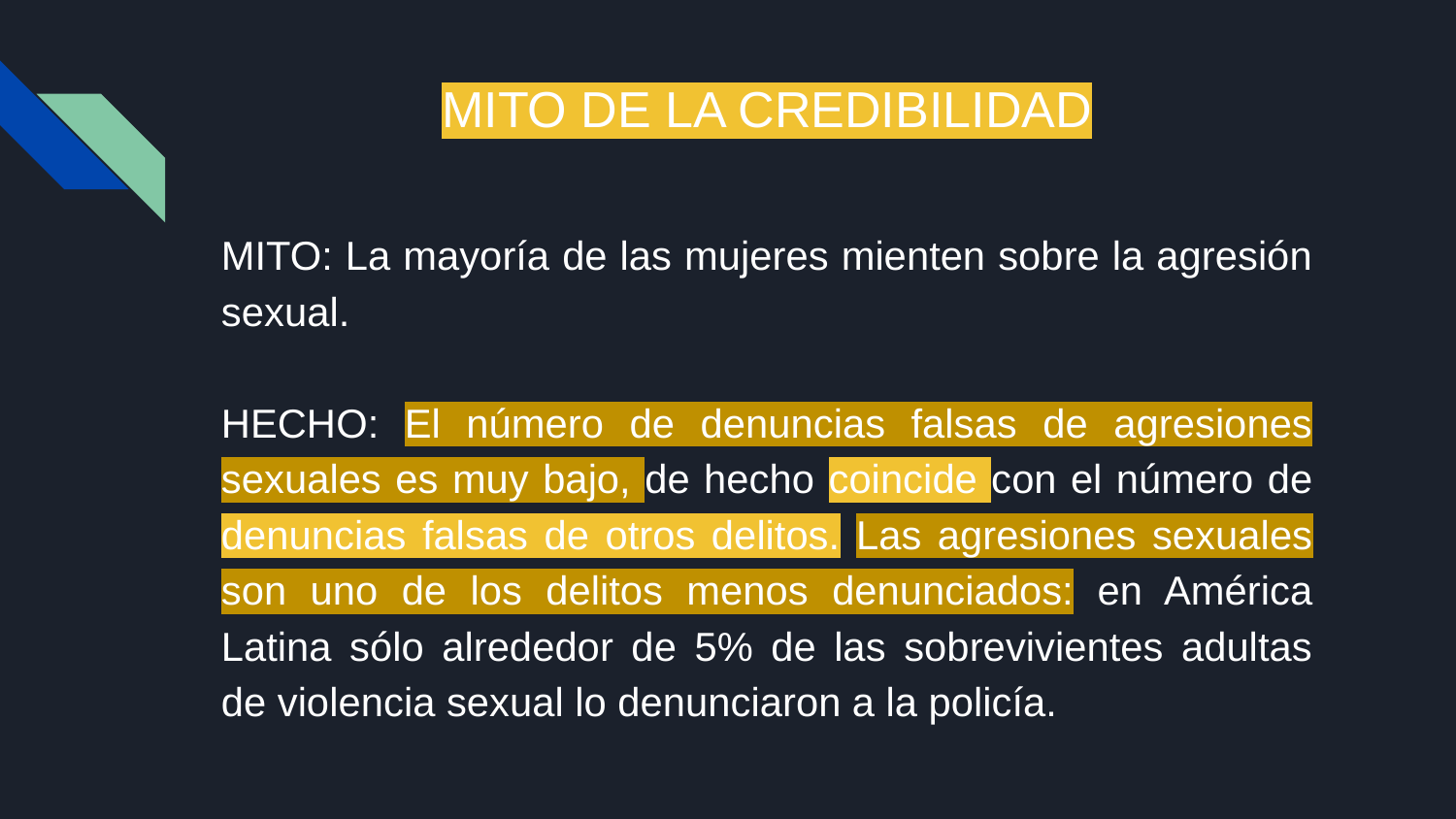

# MITO DE LA CREDIBILIDAD
MITO: La mayoría de las mujeres mienten sobre la agresión sexual.

HECHO: El número de denuncias falsas de agresiones sexuales es muy bajo, de hecho coincide con el número de denuncias falsas de otros delitos. Las agresiones sexuales son uno de los delitos menos denunciados: en América Latina sólo alrededor de 5% de las sobrevivientes adultas de violencia sexual lo denunciaron a la policía.